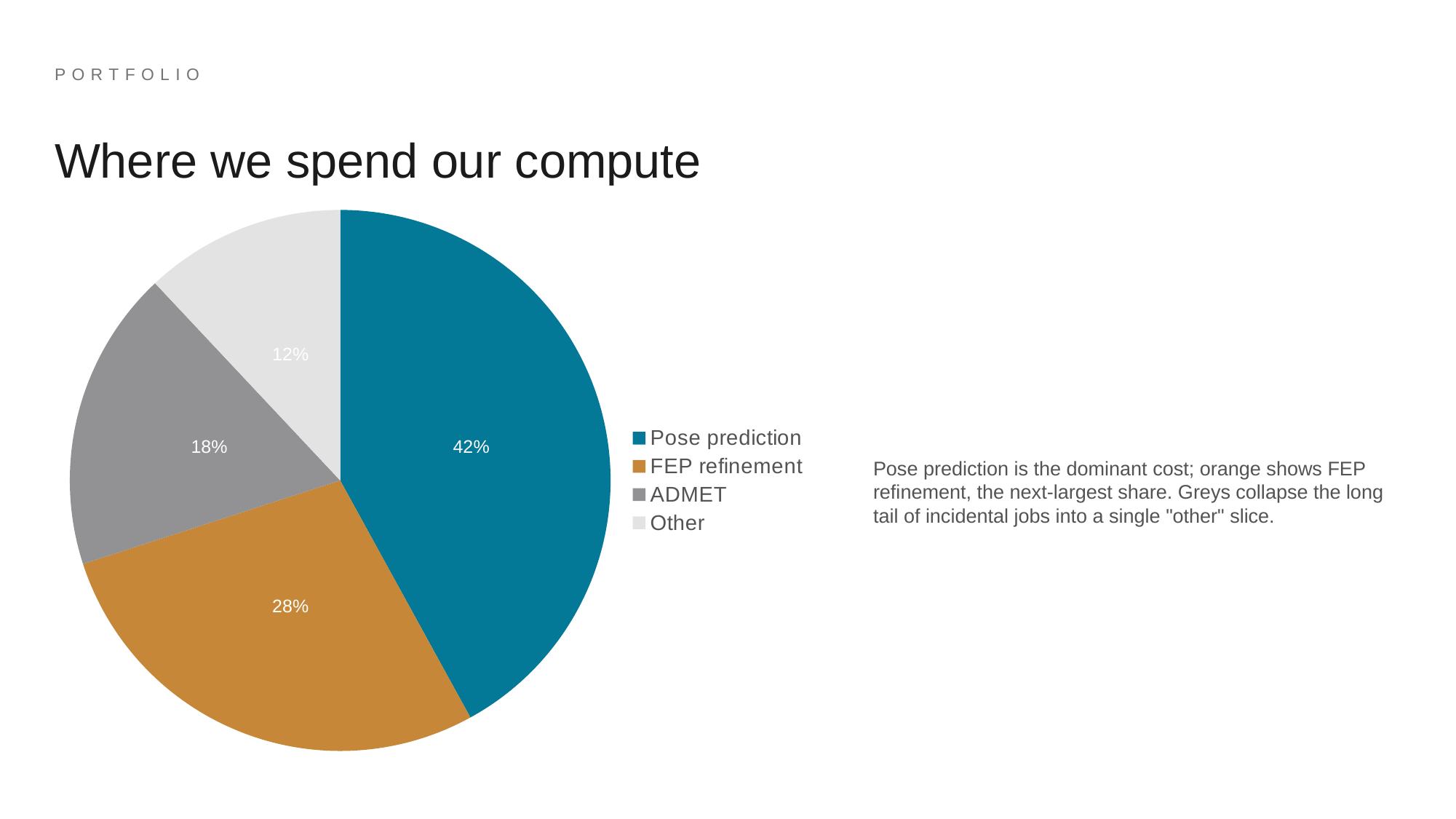

PORTFOLIO
Where we spend our compute

### Chart

| Category | Compute share |
|---|---|
| Pose prediction | 42.0 |
| FEP refinement | 28.0 |
| ADMET | 18.0 |
| Other | 12.0 |
Pose prediction is the dominant cost; orange shows FEP refinement, the next-largest share. Greys collapse the long tail of incidental jobs into a single "other" slice.